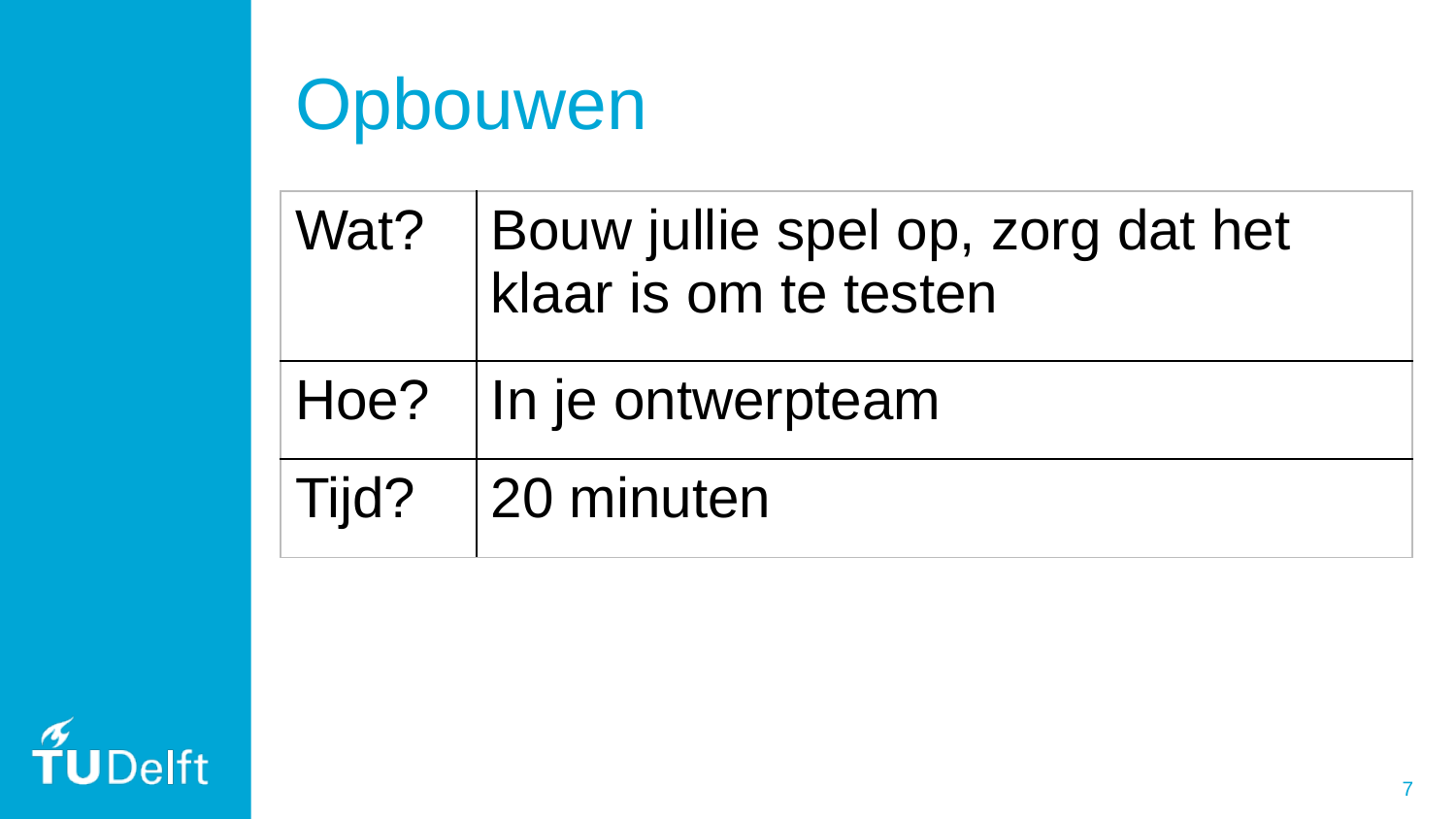

# Opbouwen
| Wat? | Bouw jullie spel op, zorg dat het klaar is om te testen |
| --- | --- |
| Hoe? | In je ontwerpteam |
| Tijd? | 20 minuten |